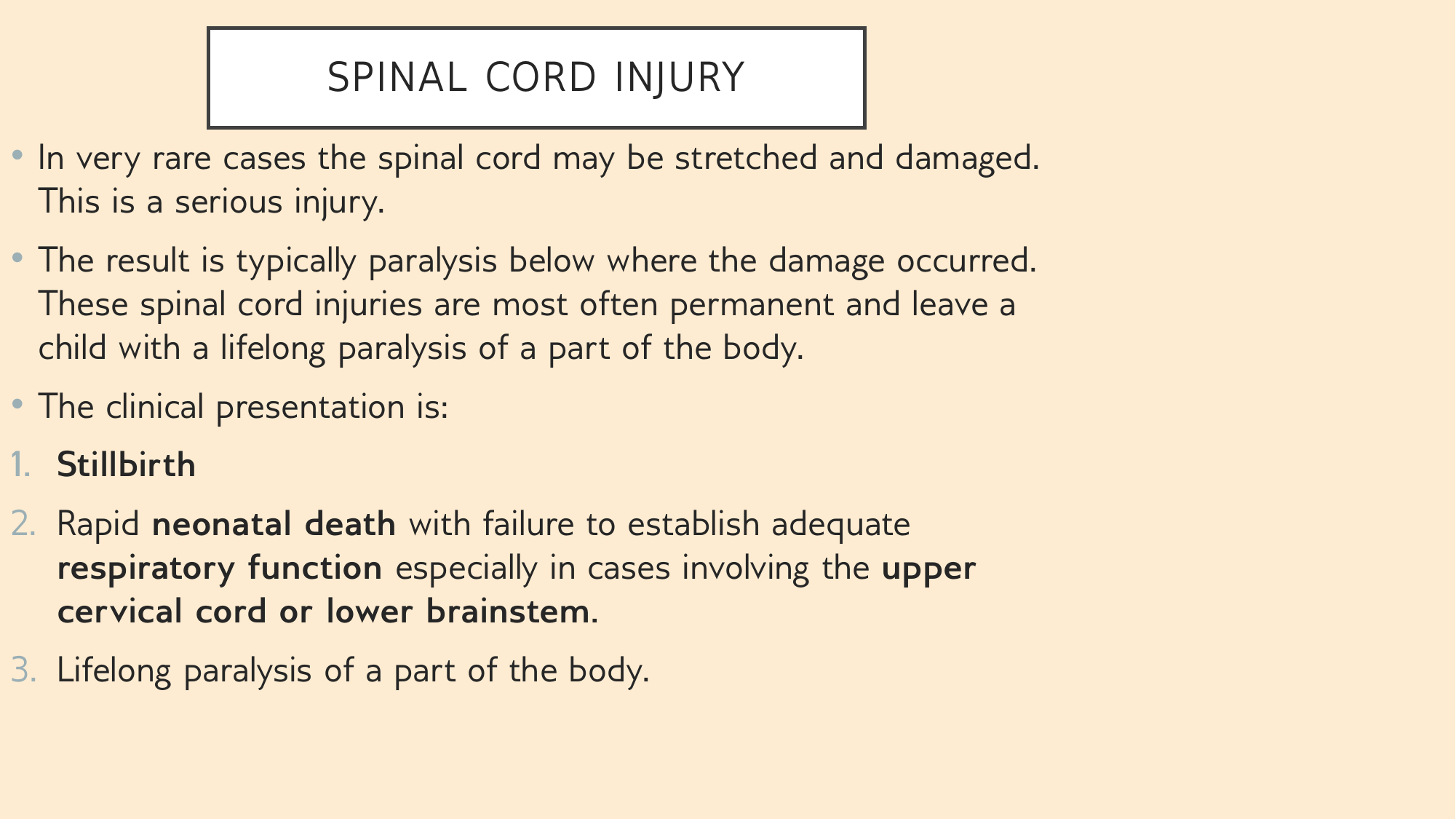

# Spinal Cord Injury
In very rare cases the spinal cord may be stretched and damaged. This is a serious injury.
The result is typically paralysis below where the damage occurred. These spinal cord injuries are most often permanent and leave a child with a lifelong paralysis of a part of the body.
The clinical presentation is:
Stillbirth
Rapid neonatal death with failure to establish adequate respiratory function especially in cases involving the upper cervical cord or lower brainstem.
Lifelong paralysis of a part of the body.